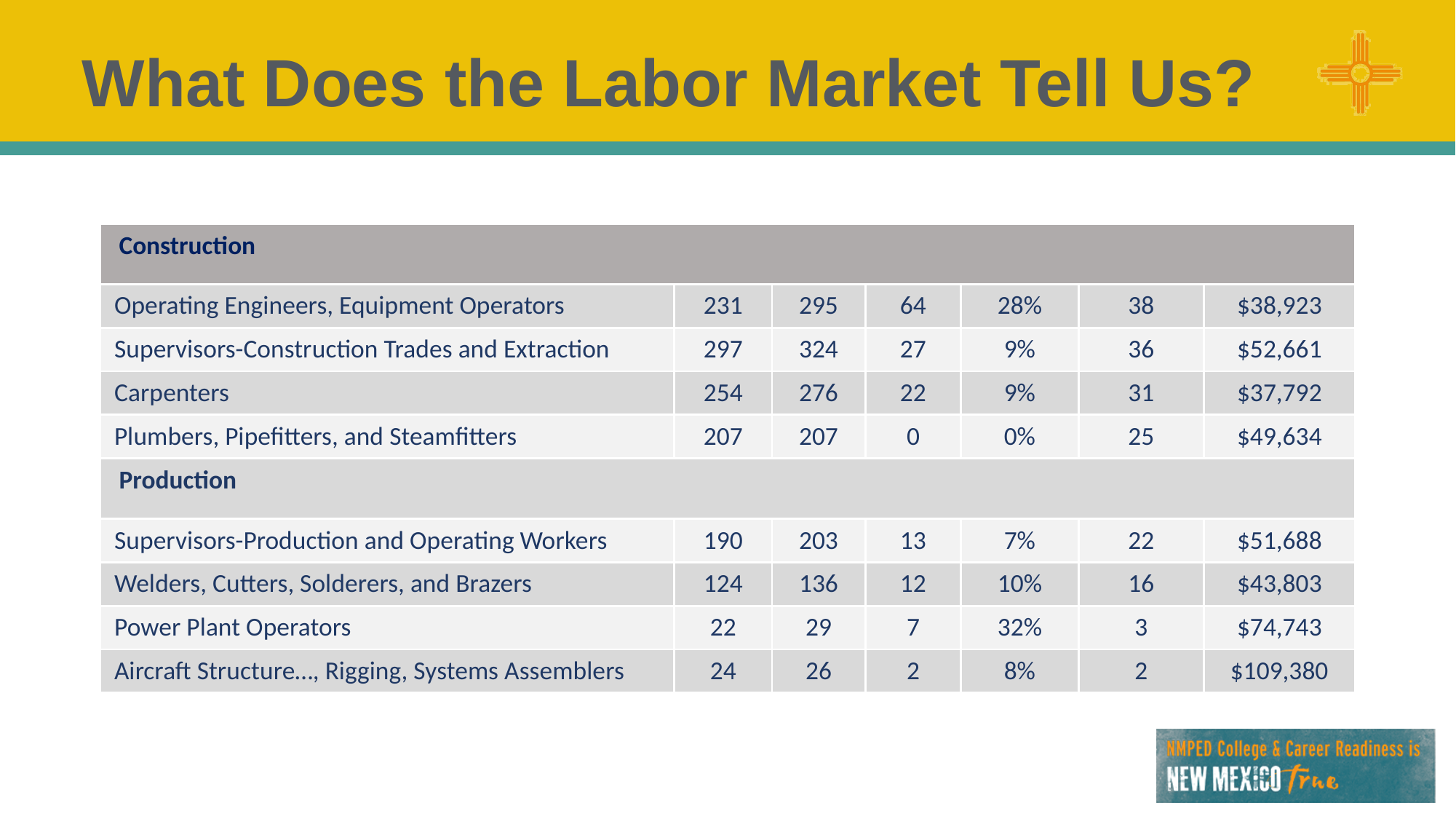

# What Does the Labor Market Tell Us?
| Construction |  |  |  |  |  |  |
| --- | --- | --- | --- | --- | --- | --- |
| Operating Engineers, Equipment Operators | 231 | 295 | 64 | 28% | 38 | $38,923 |
| Supervisors-Construction Trades and Extraction | 297 | 324 | 27 | 9% | 36 | $52,661 |
| Carpenters | 254 | 276 | 22 | 9% | 31 | $37,792 |
| Plumbers, Pipefitters, and Steamfitters | 207 | 207 | 0 | 0% | 25 | $49,634 |
| Production |  |  |  |  |  |  |
| Supervisors-Production and Operating Workers | 190 | 203 | 13 | 7% | 22 | $51,688 |
| Welders, Cutters, Solderers, and Brazers | 124 | 136 | 12 | 10% | 16 | $43,803 |
| Power Plant Operators | 22 | 29 | 7 | 32% | 3 | $74,743 |
| Aircraft Structure…, Rigging, Systems Assemblers | 24 | 26 | 2 | 8% | 2 | $109,380 |